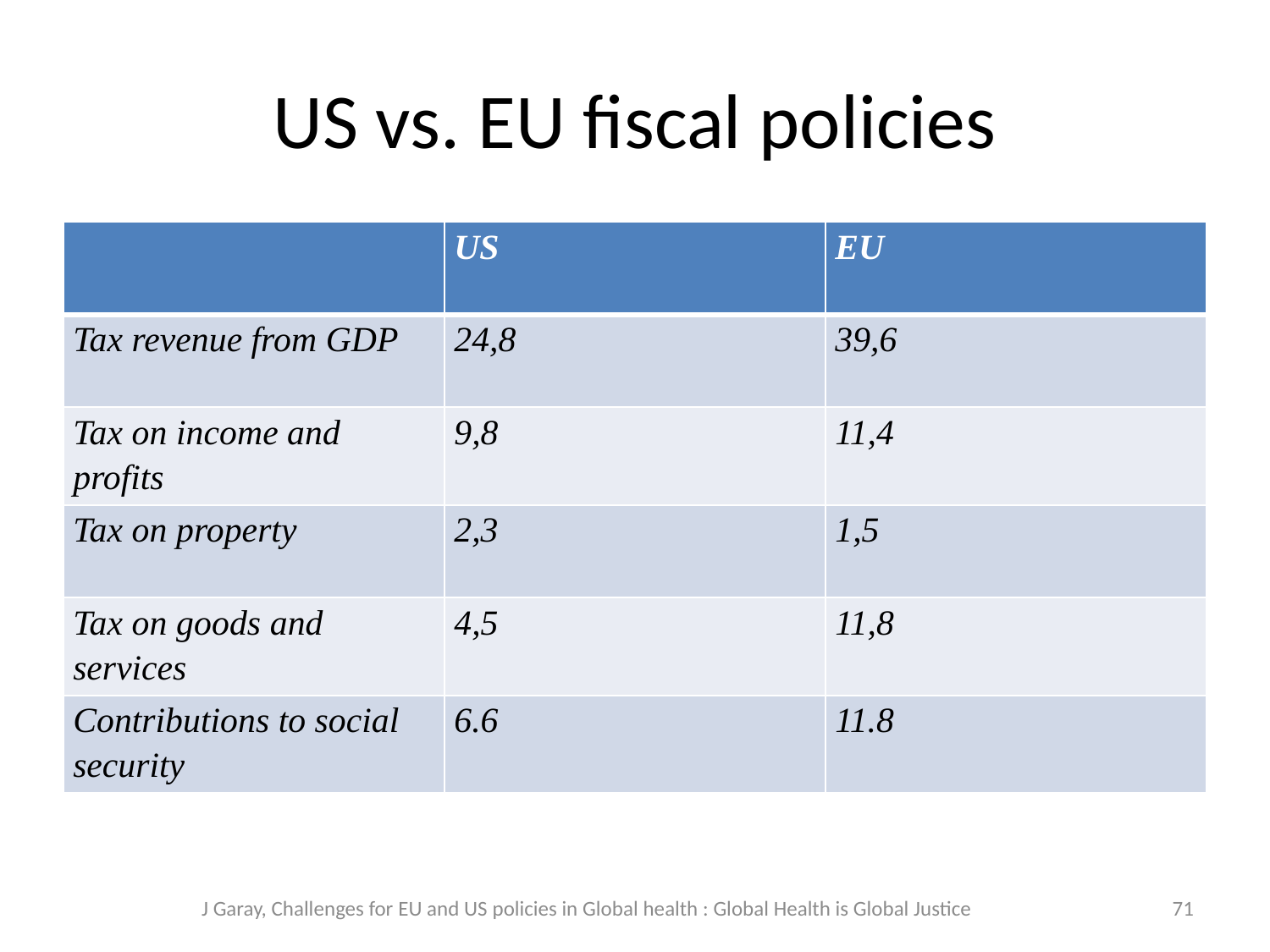

# US vs. EU fiscal policies
|  | US | EU |
| --- | --- | --- |
| Tax revenue from GDP | 24,8 | 39,6 |
| Tax on income and profits | 9,8 | 11,4 |
| Tax on property | 2,3 | 1,5 |
| Tax on goods and services | 4,5 | 11,8 |
| Contributions to social security | 6.6 | 11.8 |
J Garay, Challenges for EU and US policies in Global health : Global Health is Global Justice
71